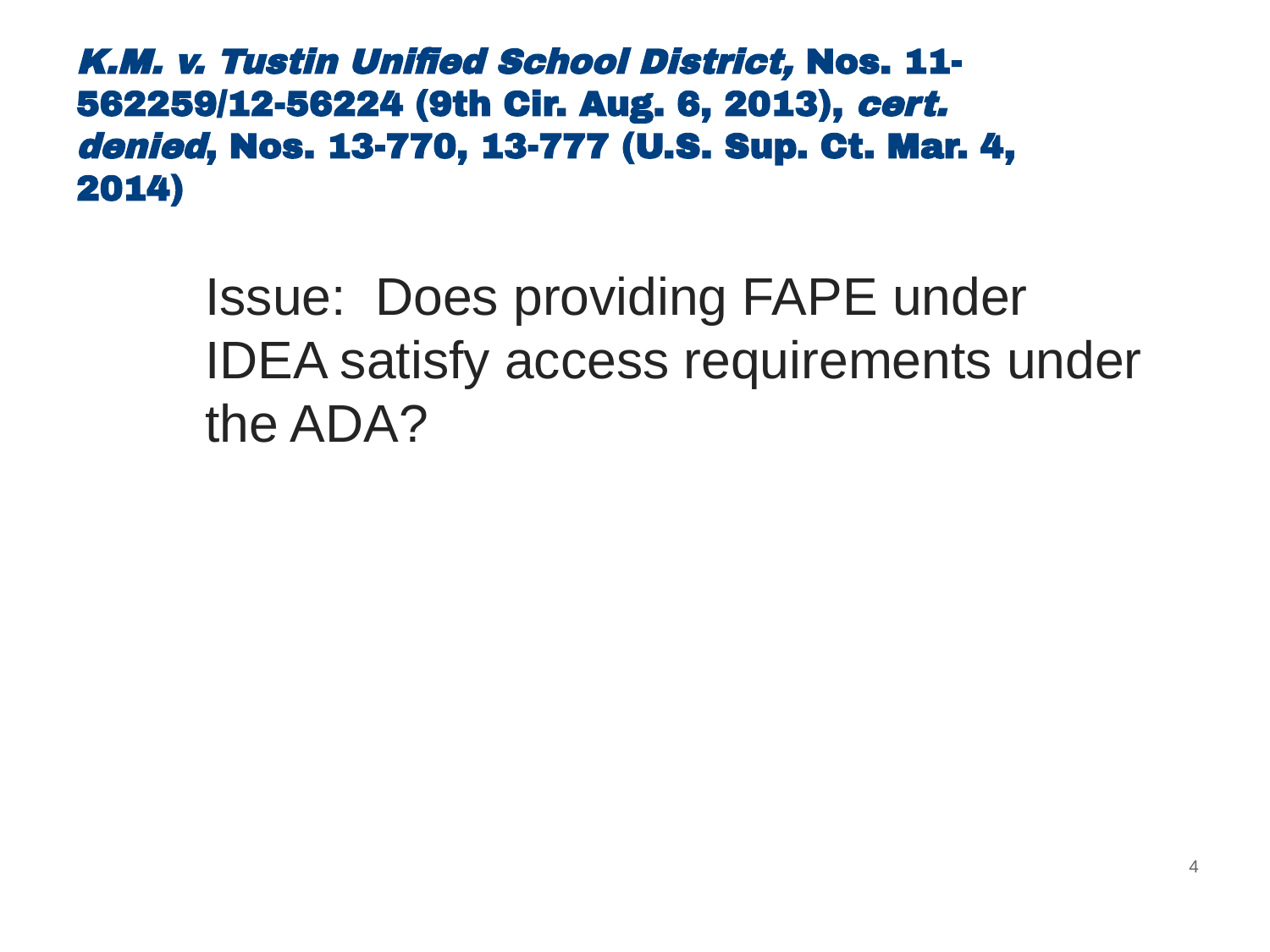

# K.M. v. Tustin Unified School District, Nos. 11-562259/12-56224 (9th Cir. Aug. 6, 2013), cert. denied, Nos. 13-770, 13-777 (U.S. Sup. Ct. Mar. 4, 2014)
	Issue:  Does providing FAPE under IDEA satisfy access requirements under the ADA?
4